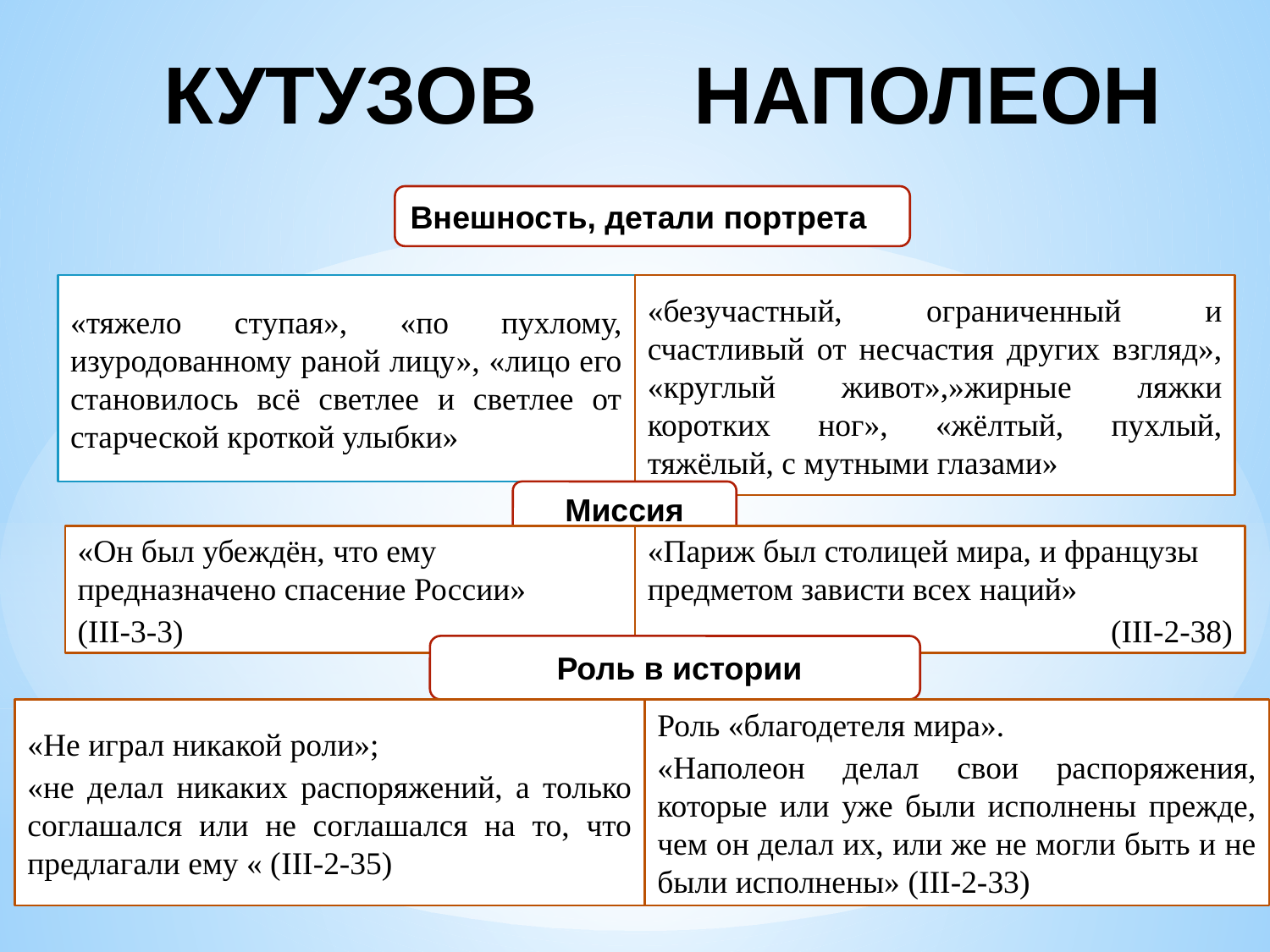

КУТУЗОВ       НАПОЛЕОН
Внешность, детали портрета
«тяжело ступая», «по пухлому, изуродованному раной лицу», «лицо его становилось всё светлее и светлее от старческой кроткой улыбки»
«безучастный, ограниченный и счастливый от несчастия других взгляд», «круглый живот»,»жирные ляжки коротких ног», «жёлтый, пухлый, тяжёлый, с мутными глазами»
 Миссия
«Он был убеждён, что ему предназначено спасение России»
(III-3-3)
«Париж был столицей мира, и французы предметом зависти всех наций»
 (III-2-38)
 Роль в истории
«Не играл никакой роли»;
«не делал никаких распоряжений, а только соглашался или не соглашался на то, что предлагали ему « (III-2-35)
Роль «благодетеля мира».
«Наполеон делал свои распоряжения, которые или уже были исполнены прежде, чем он делал их, или же не могли быть и не были исполнены» (III-2-33)